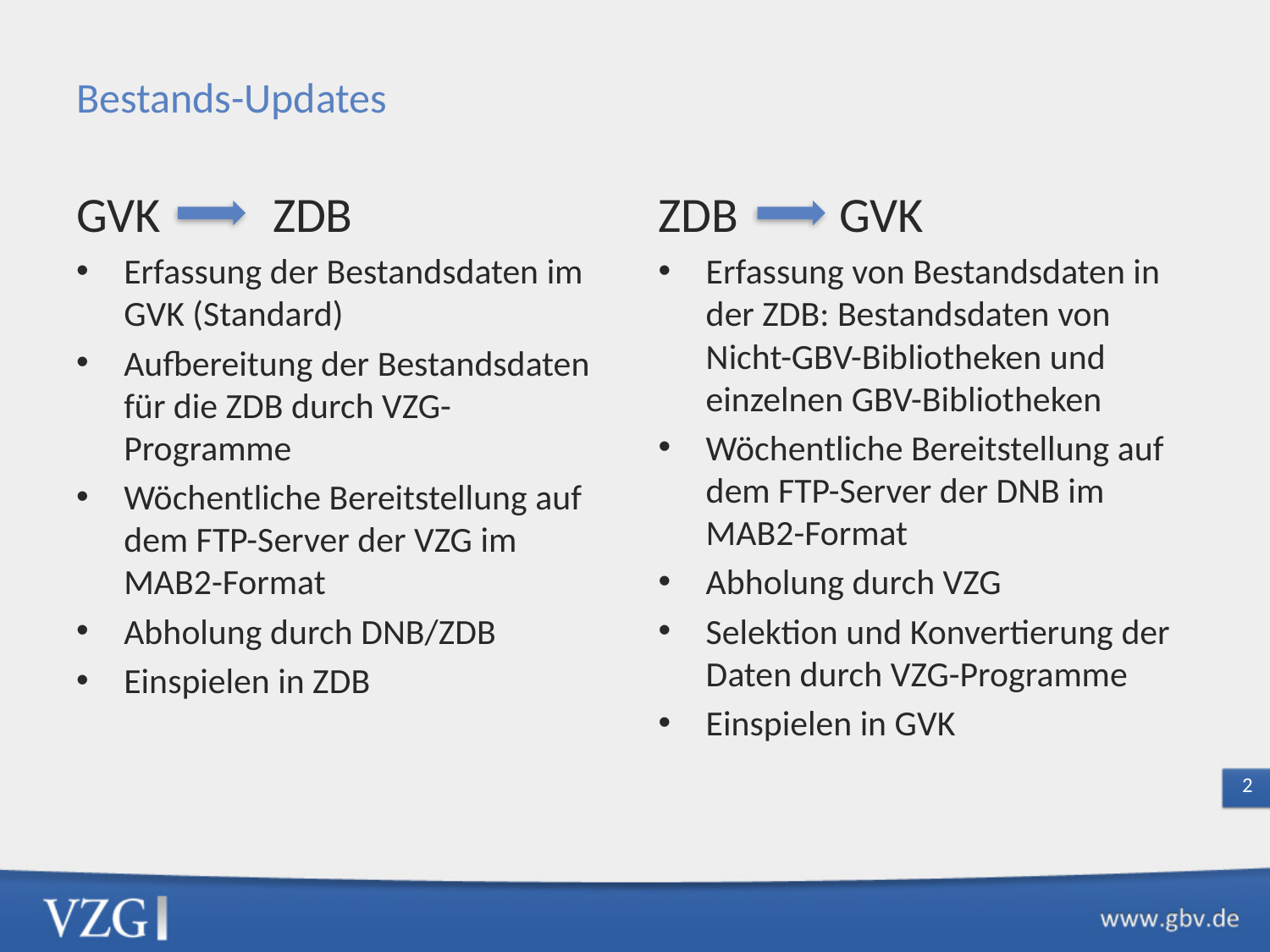

# Bestands-Updates
GVK          ZDB
Erfassung der Bestandsdaten im GVK (Standard)
Aufbereitung der Bestandsdaten für die ZDB durch VZG-Programme
Wöchentliche Bereitstellung auf dem FTP-Server der VZG im MAB2-Format
Abholung durch DNB/ZDB
Einspielen in ZDB

ZDB         GVK
Erfassung von Bestandsdaten in der ZDB: Bestandsdaten von Nicht-GBV-Bibliotheken und einzelnen GBV-Bibliotheken
Wöchentliche Bereitstellung auf dem FTP-Server der DNB im MAB2-Format
Abholung durch VZG
Selektion und Konvertierung der Daten durch VZG-Programme
Einspielen in GVK

2